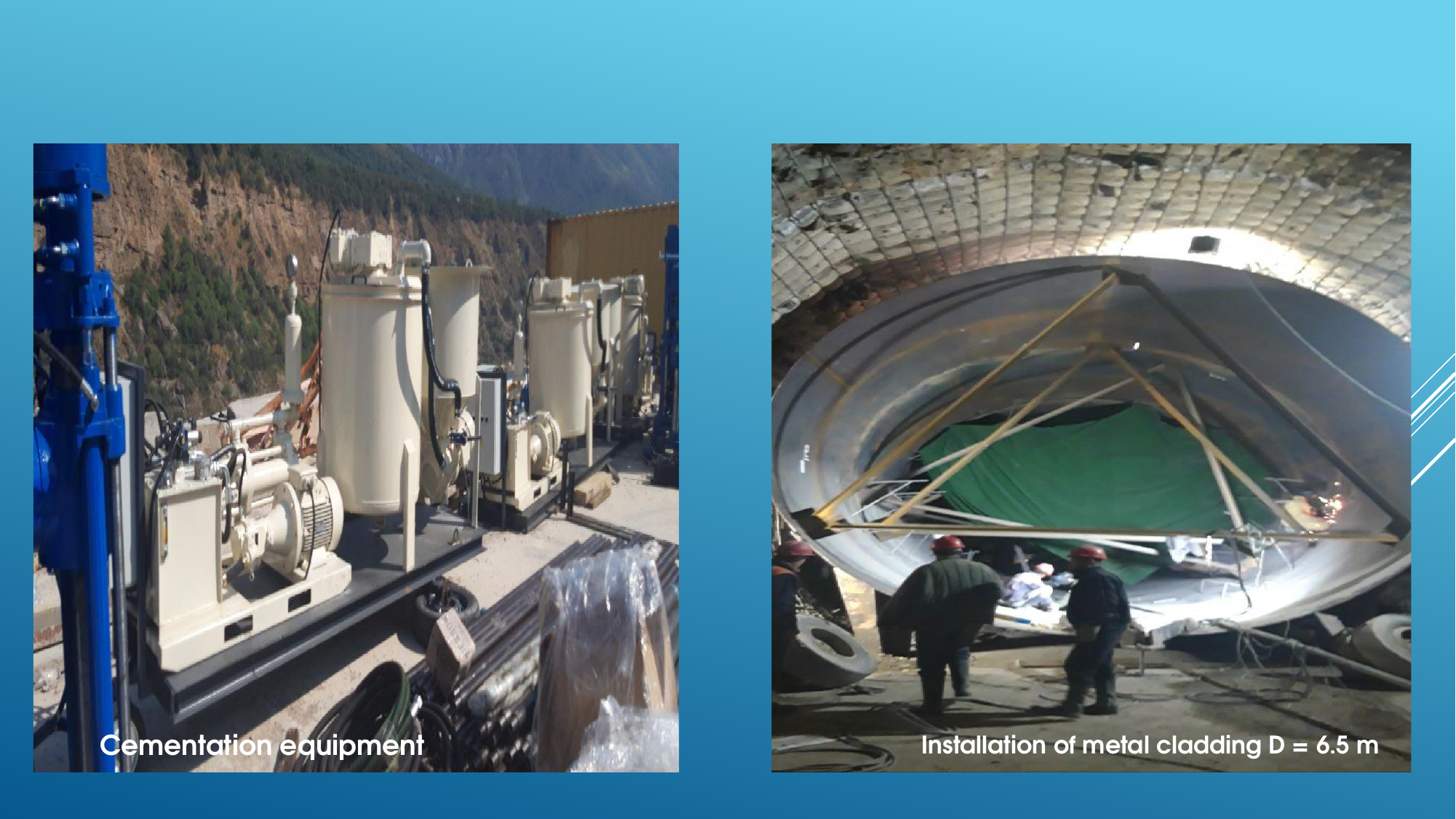

Cementation equipment
Installation of metal cladding D = 6.5 m